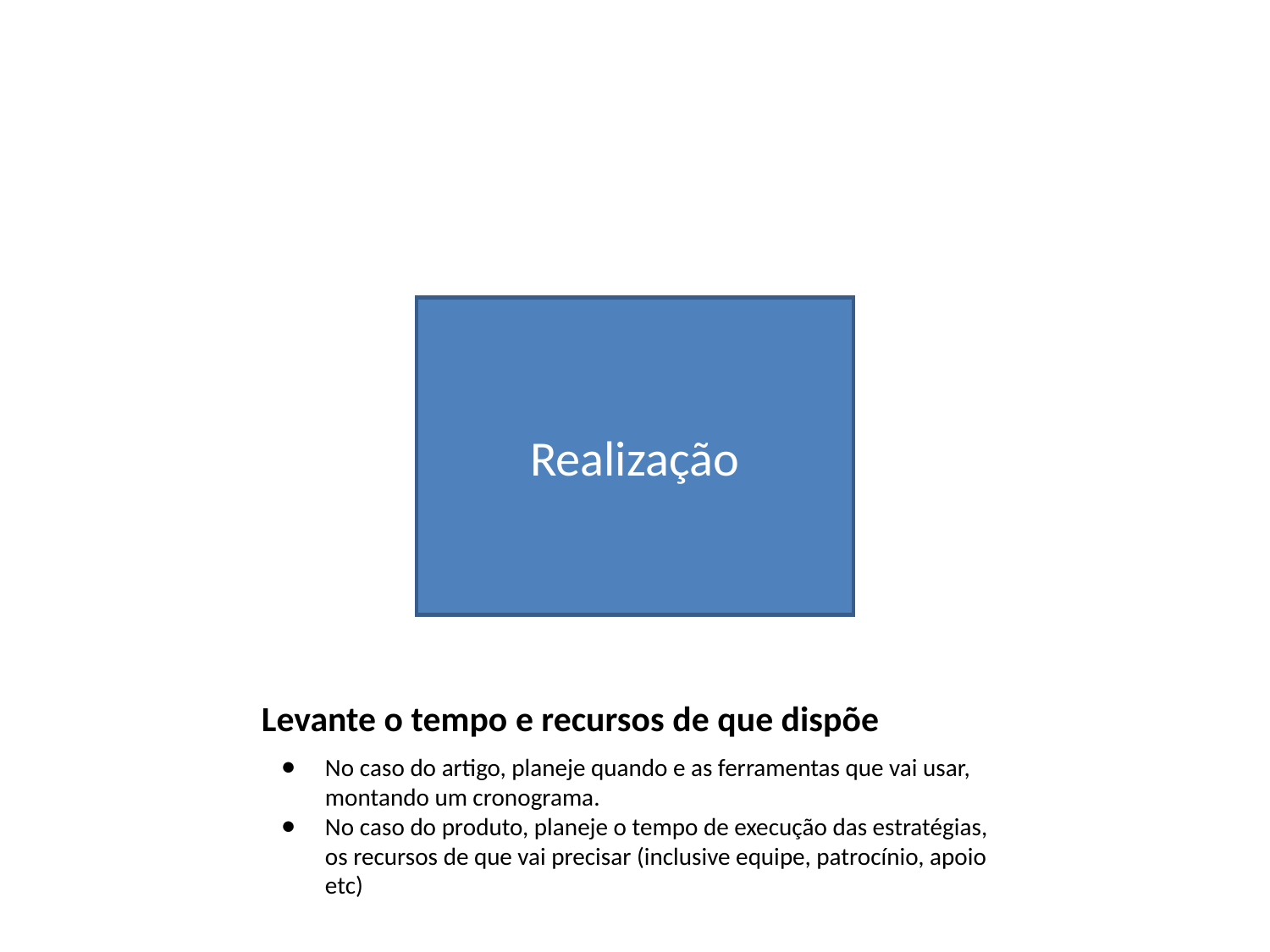

Realização
# Levante o tempo e recursos de que dispõe

No caso do artigo, planeje quando e as ferramentas que vai usar, montando um cronograma.
No caso do produto, planeje o tempo de execução das estratégias, os recursos de que vai precisar (inclusive equipe, patrocínio, apoio etc)